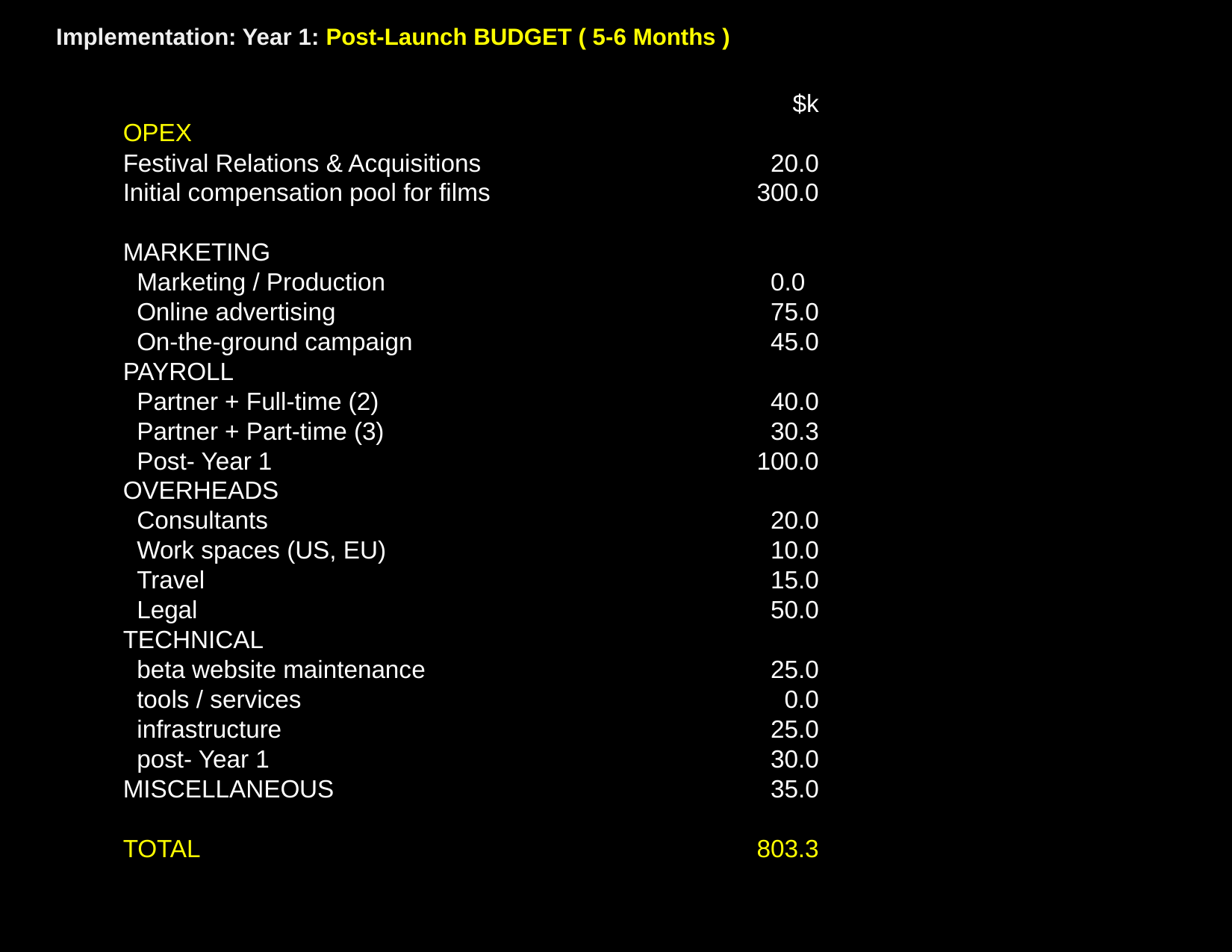

Implementation: Year 1: Post-Launch BUDGET ( 5-6 Months )

OPEX
Festival Relations & Acquisitions
Initial compensation pool for films

MARKETING
  Marketing / Production
  Online advertising
  On-the-ground campaign
PAYROLL
  Partner + Full-time (2)
  Partner + Part-time (3)
  Post- Year 1
OVERHEADS
  Consultants
  Work spaces (US, EU)
  Travel
  Legal
TECHNICAL
  beta website maintenance
  tools / services
  infrastructure
  post- Year 1
MISCELLANEOUS

TOTAL
$k

20.0
300.0

0.0
75.0
  45.0

40.0
 30.3
100.0

20.0
10.0
 15.0
 50.0

25.0
0.0
25.0
30.0
35.0

803.3